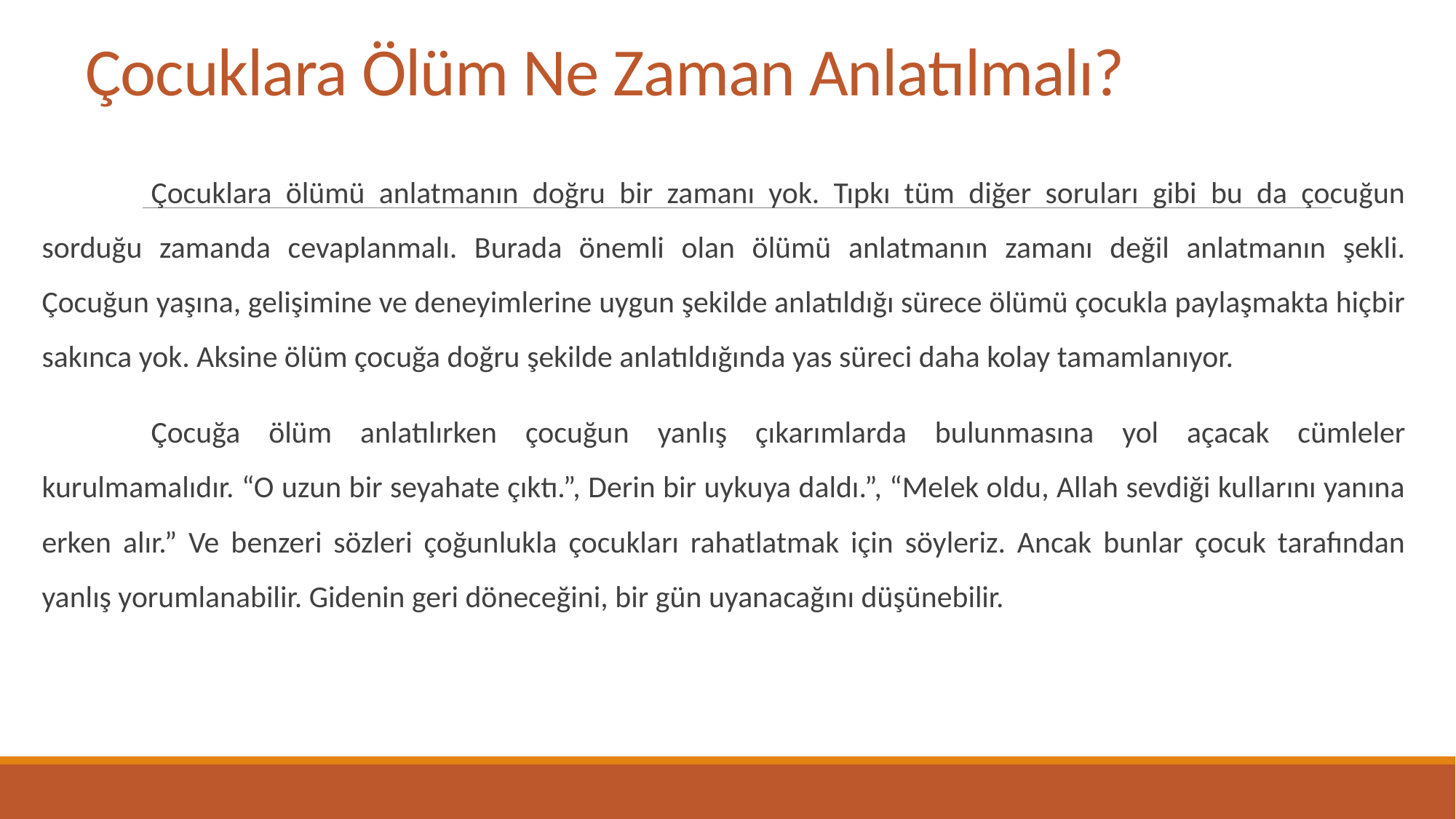

# Çocuklara Ölüm Ne Zaman Anlatılmalı?
	Çocuklara ölümü anlatmanın doğru bir zamanı yok. Tıpkı tüm diğer soruları gibi bu da çocuğun sorduğu zamanda cevaplanmalı. Burada önemli olan ölümü anlatmanın zamanı değil anlatmanın şekli. Çocuğun yaşına, gelişimine ve deneyimlerine uygun şekilde anlatıldığı sürece ölümü çocukla paylaşmakta hiçbir sakınca yok. Aksine ölüm çocuğa doğru şekilde anlatıldığında yas süreci daha kolay tamamlanıyor.
	Çocuğa ölüm anlatılırken çocuğun yanlış çıkarımlarda bulunmasına yol açacak cümleler kurulmamalıdır. “O uzun bir seyahate çıktı.”, Derin bir uykuya daldı.”, “Melek oldu, Allah sevdiği kullarını yanına erken alır.” Ve benzeri sözleri çoğunlukla çocukları rahatlatmak için söyleriz. Ancak bunlar çocuk tarafından yanlış yorumlanabilir. Gidenin geri döneceğini, bir gün uyanacağını düşünebilir.